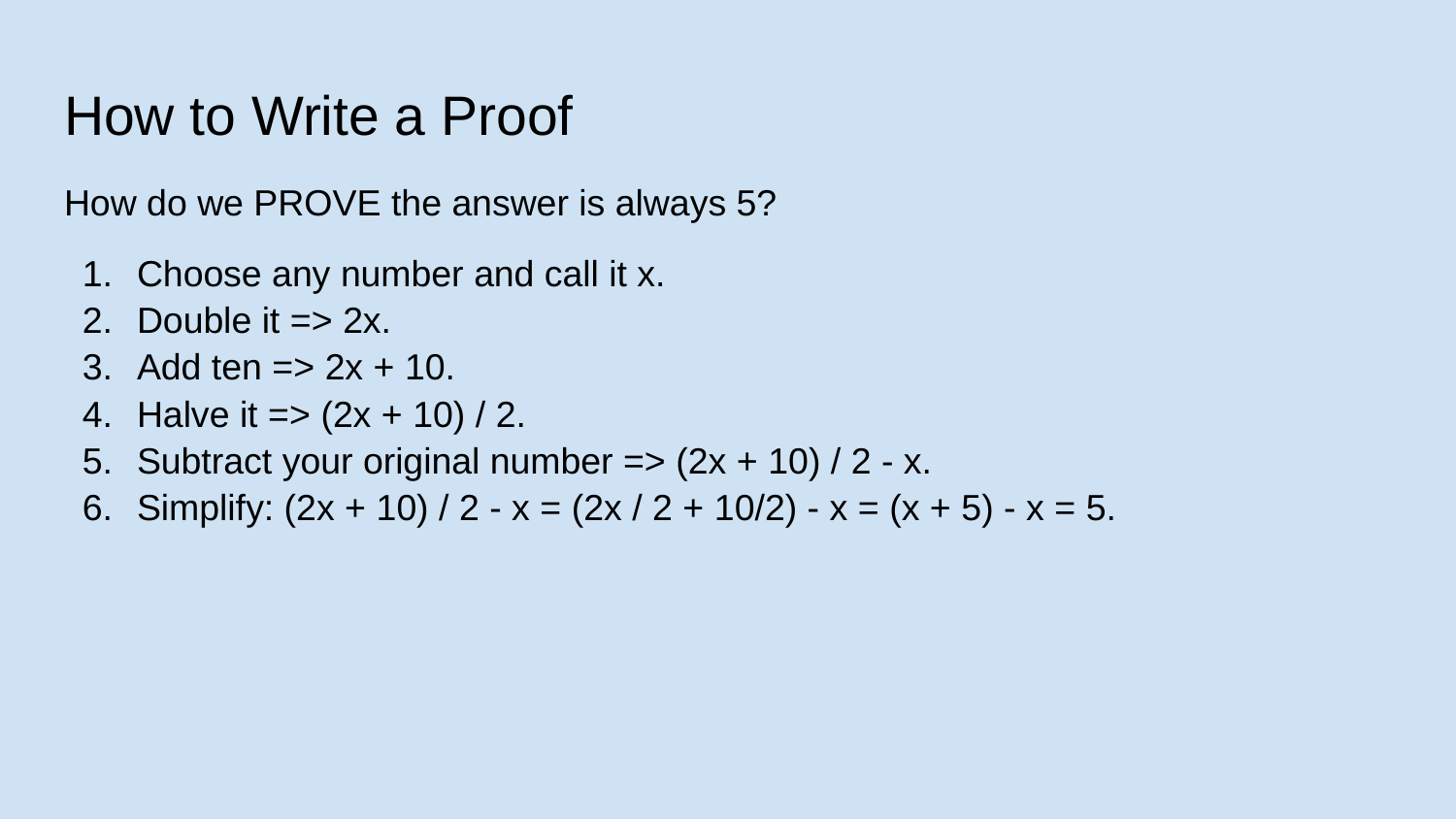

# How to Write a Proof
How do we PROVE the answer is always 5?
Choose any number and call it x.
Double it => 2x.
Add ten => 2x + 10.
Halve it => (2x + 10) / 2.
Subtract your original number => (2x + 10) / 2 - x.
Simplify: (2x + 10) / 2 - x = (2x / 2 + 10/2) - x = (x + 5) - x = 5.